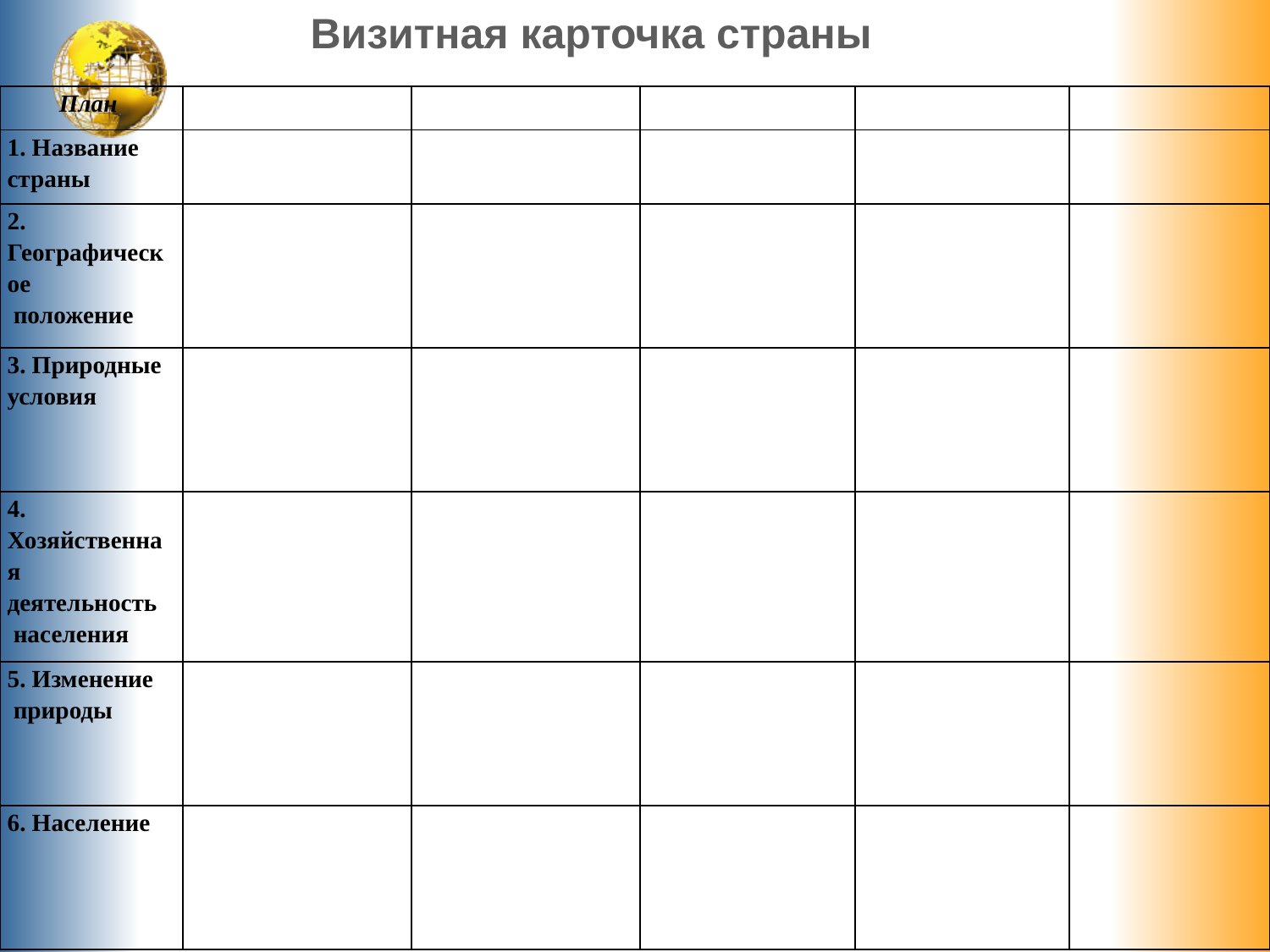

Визитная карточка страны
| План |  |  |  |  |  |
| --- | --- | --- | --- | --- | --- |
| 1. Название страны |  |  |  |  |  |
| 2. Географическое положение |  |  |  |  |  |
| 3. Природные условия |  |  |  |  |  |
| 4. Хозяйственная деятельность населения |  |  |  |  |  |
| 5. Изменение природы |  |  |  |  |  |
| 6. Население |  |  |  |  |  |